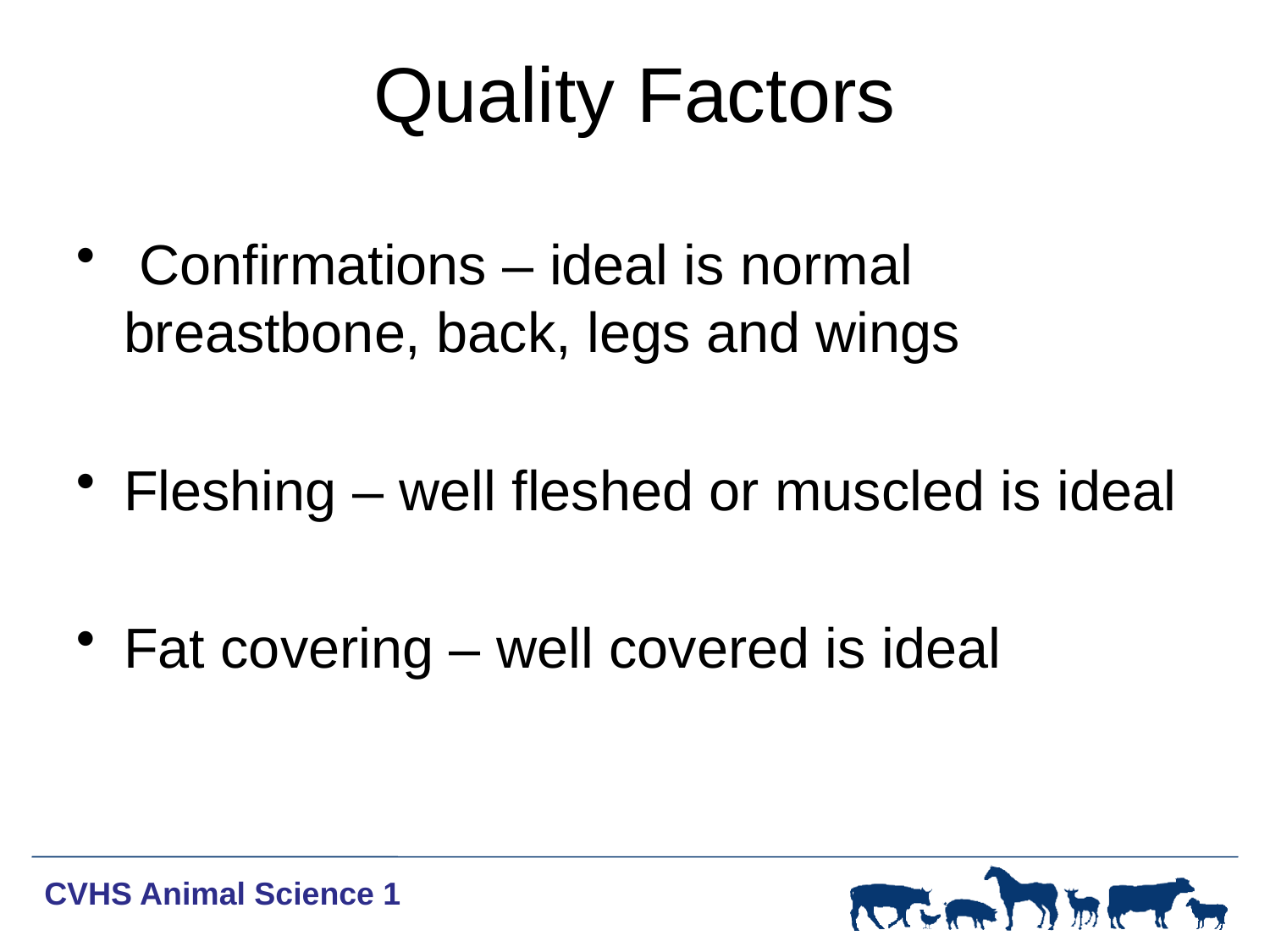

# Quality Factors
 Confirmations – ideal is normal breastbone, back, legs and wings

Fleshing – well fleshed or muscled is ideal

Fat covering – well covered is ideal

CVHS Animal Science 1